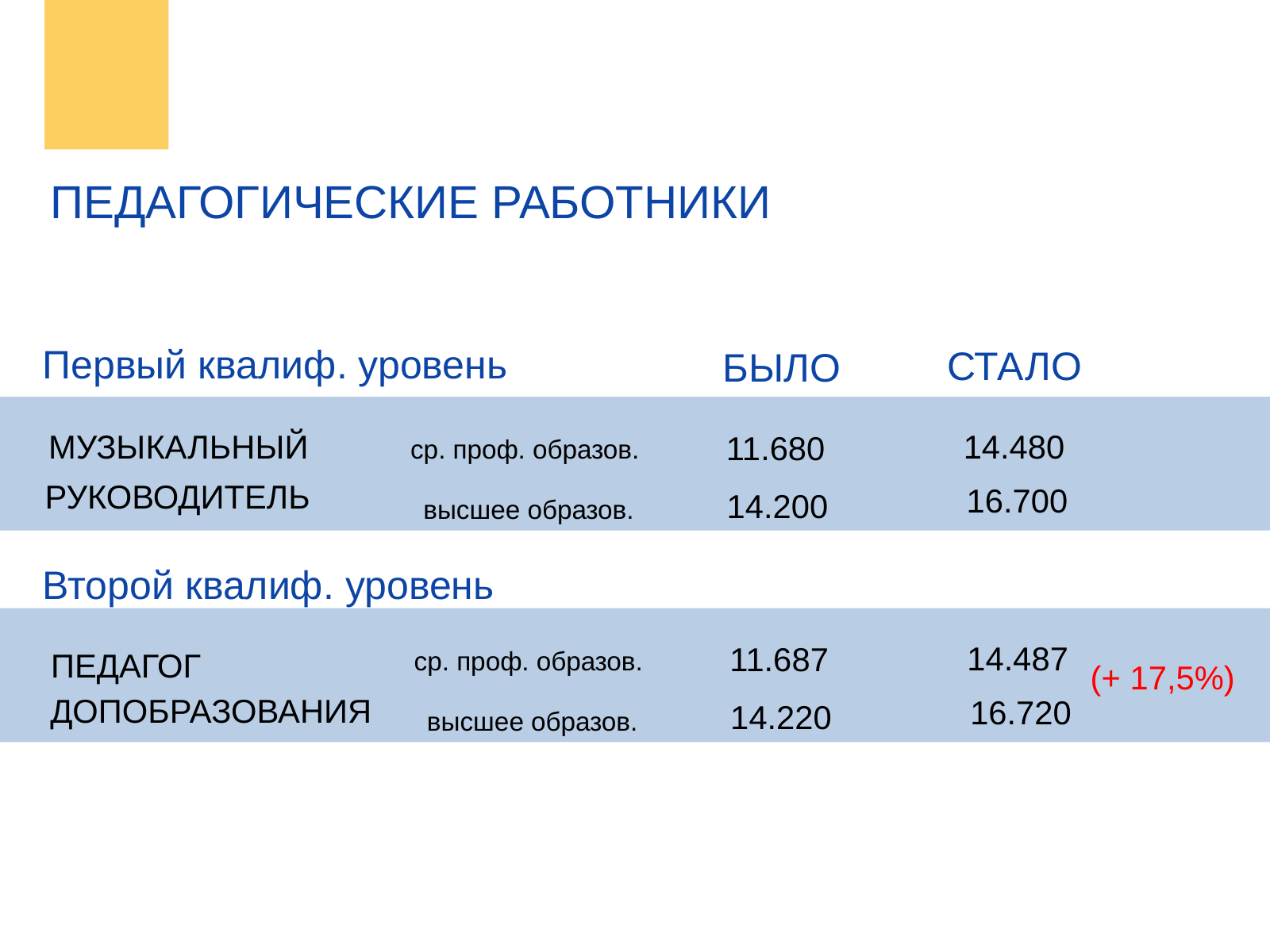

ПЕДАГОГИЧЕСКИЕ РАБОТНИКИ
Первый квалиф. уровень
СТАЛО
БЫЛО
ср. проф. образов.
14.480
МУЗЫКАЛЬНЫЙ

11.680

РУКОВОДИТЕЛЬ

16.700
высшее образов.
14.200
Второй квалиф. уровень
ср. проф. образов.
14.487
11.687
ПЕДАГОГ

  (+ 17,5%)
ДОПОБРАЗОВАНИЯ

16.720
высшее образов.
14.220